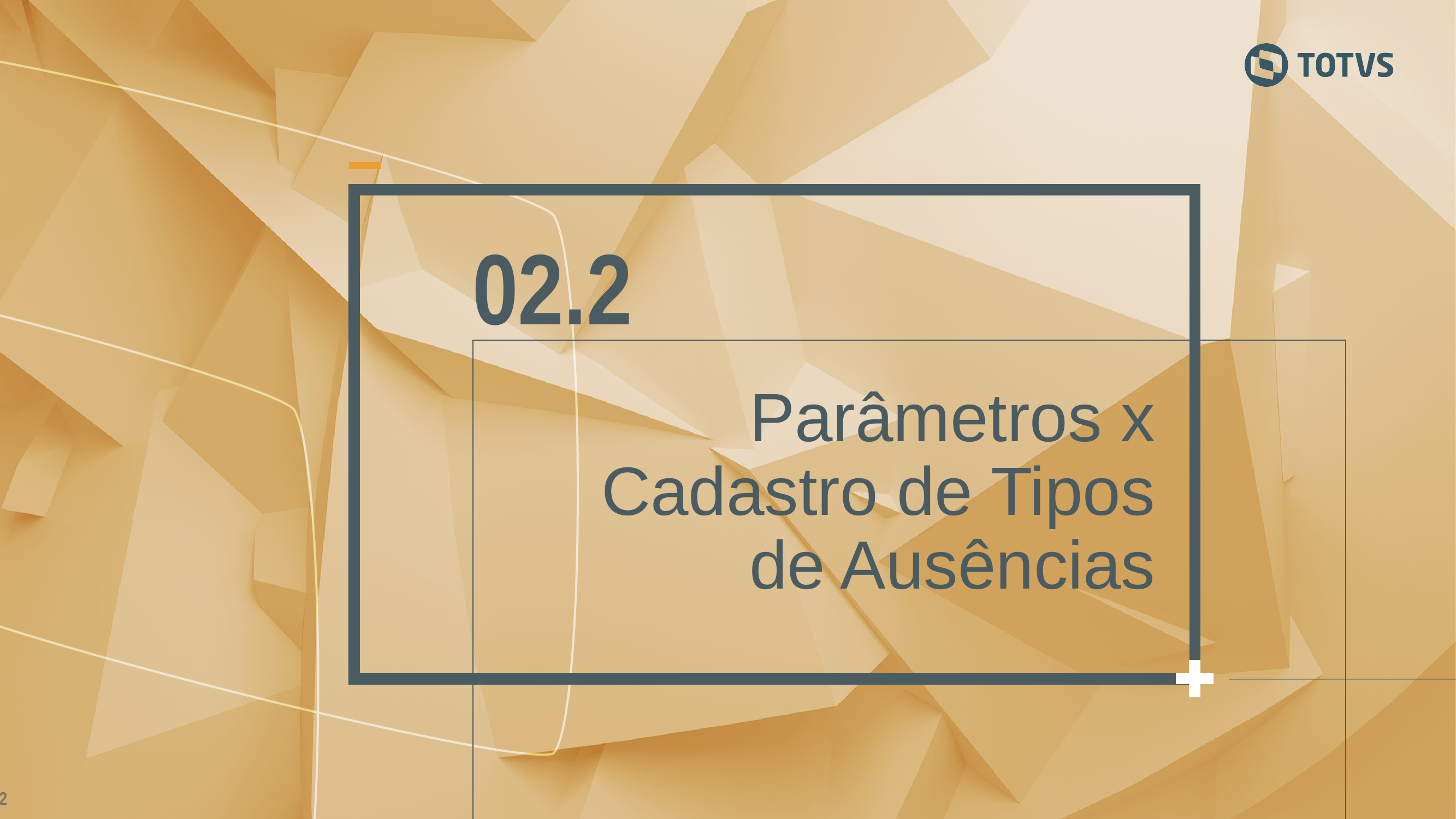

02.2
Parâmetros x Cadastro de Tipos de Ausências